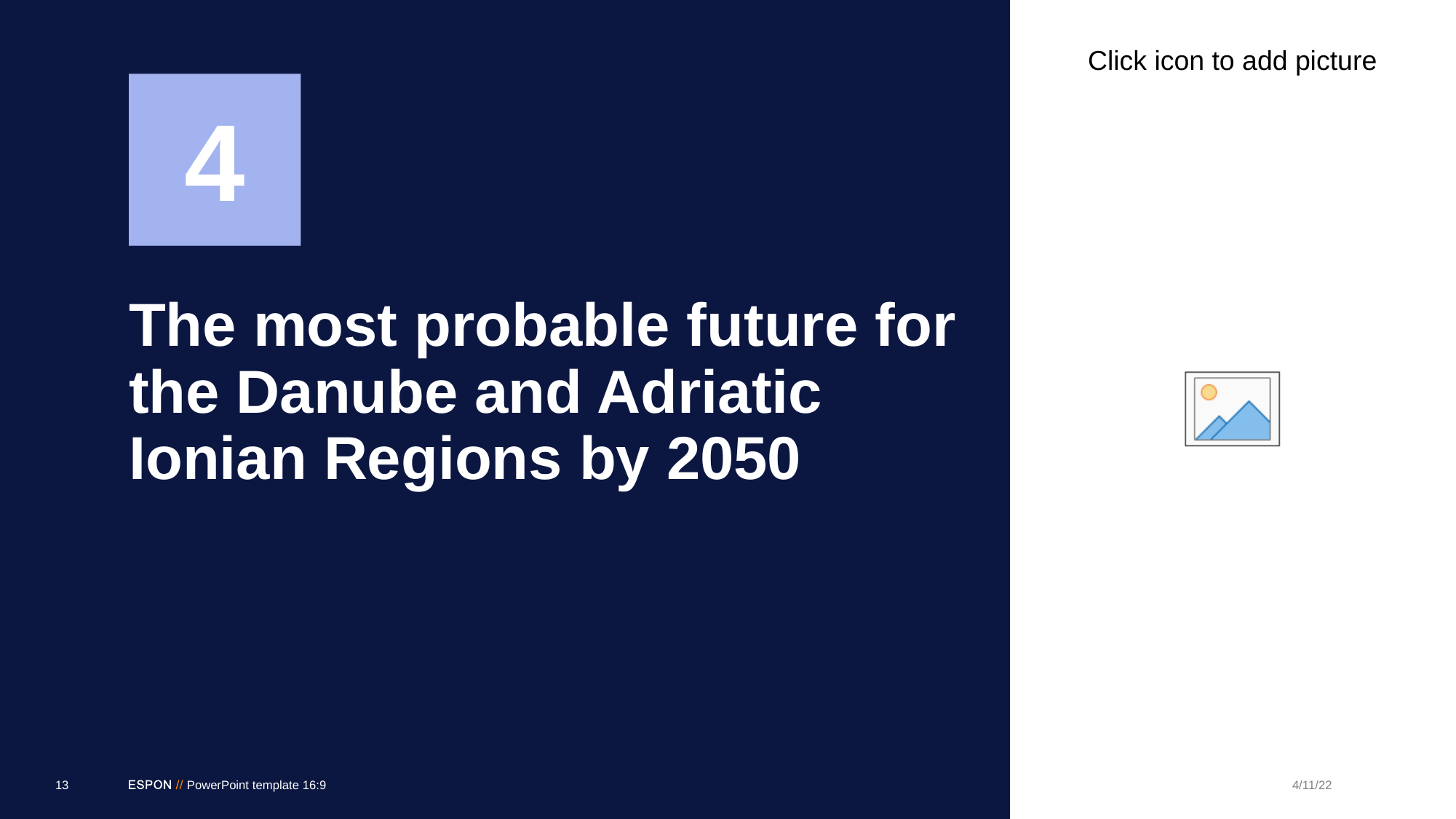

4
# The most probable future for the Danube and Adriatic Ionian Regions by 2050
13
PowerPoint template 16:9
4/11/22